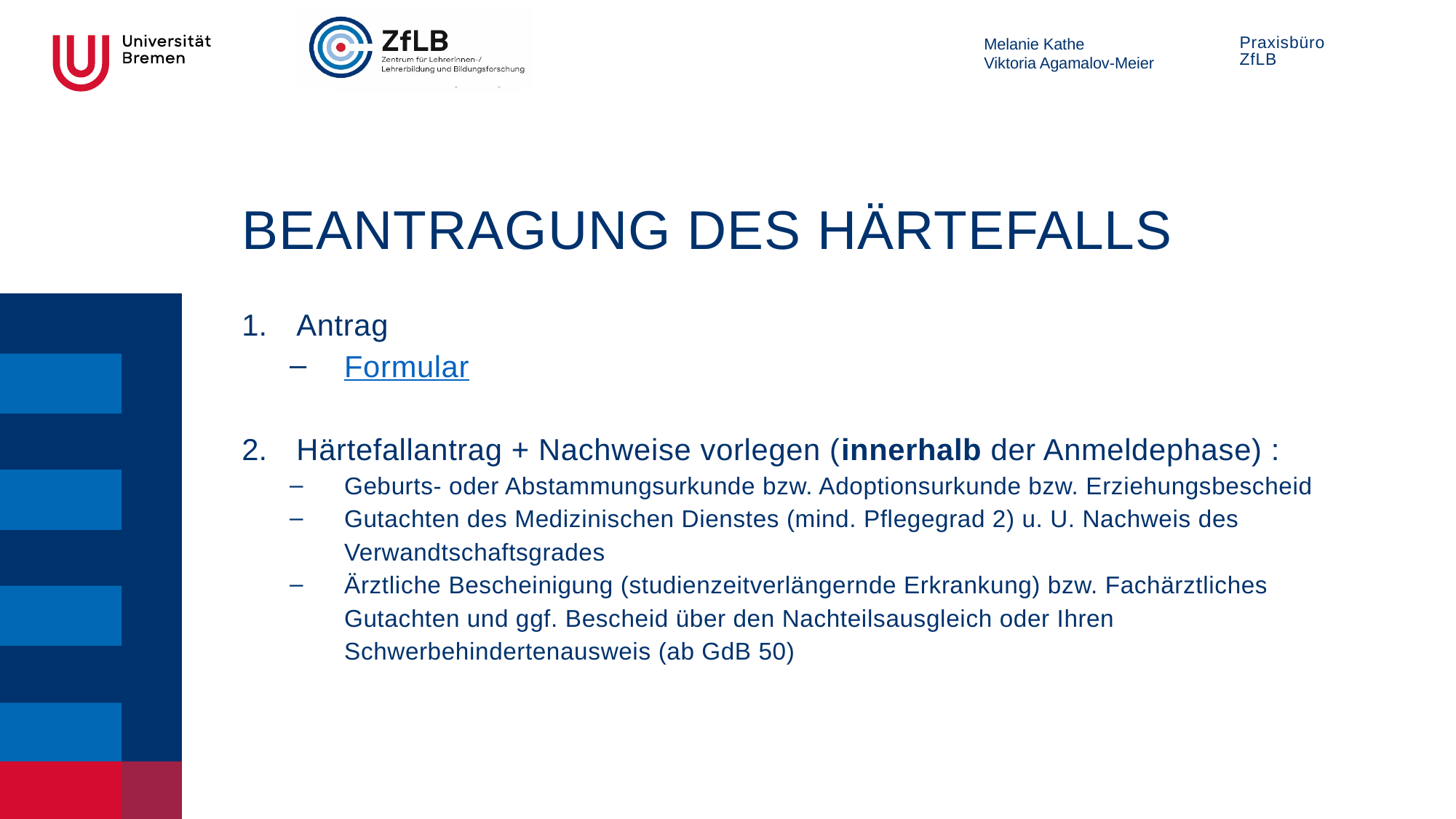

# Beantragung des Härtefalls
Antrag
Formular

Härtefallantrag + Nachweise vorlegen (innerhalb der Anmeldephase) :
Geburts- oder Abstammungsurkunde bzw. Adoptionsurkunde bzw. Erziehungsbescheid
Gutachten des Medizinischen Dienstes (mind. Pflegegrad 2) u. U. Nachweis des Verwandtschaftsgrades
Ärztliche Bescheinigung (studienzeitverlängernde Erkrankung) bzw. Fachärztliches Gutachten und ggf. Bescheid über den Nachteilsausgleich oder Ihren Schwerbehindertenausweis (ab GdB 50)